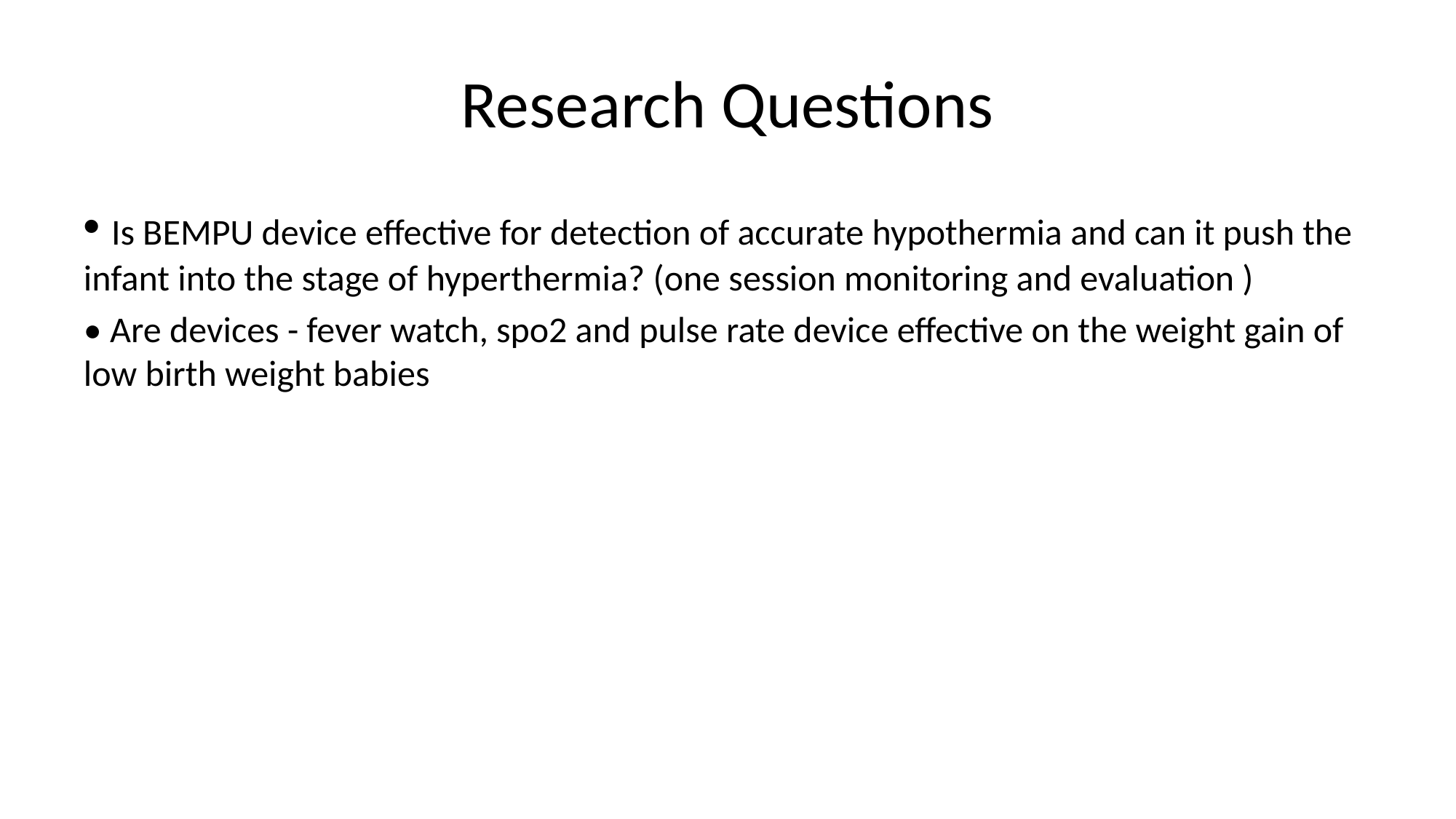

# Research Questions
 Is BEMPU device effective for detection of accurate hypothermia and can it push the infant into the stage of hyperthermia? (one session monitoring and evaluation )
• Are devices - fever watch, spo2 and pulse rate device effective on the weight gain of low birth weight babies